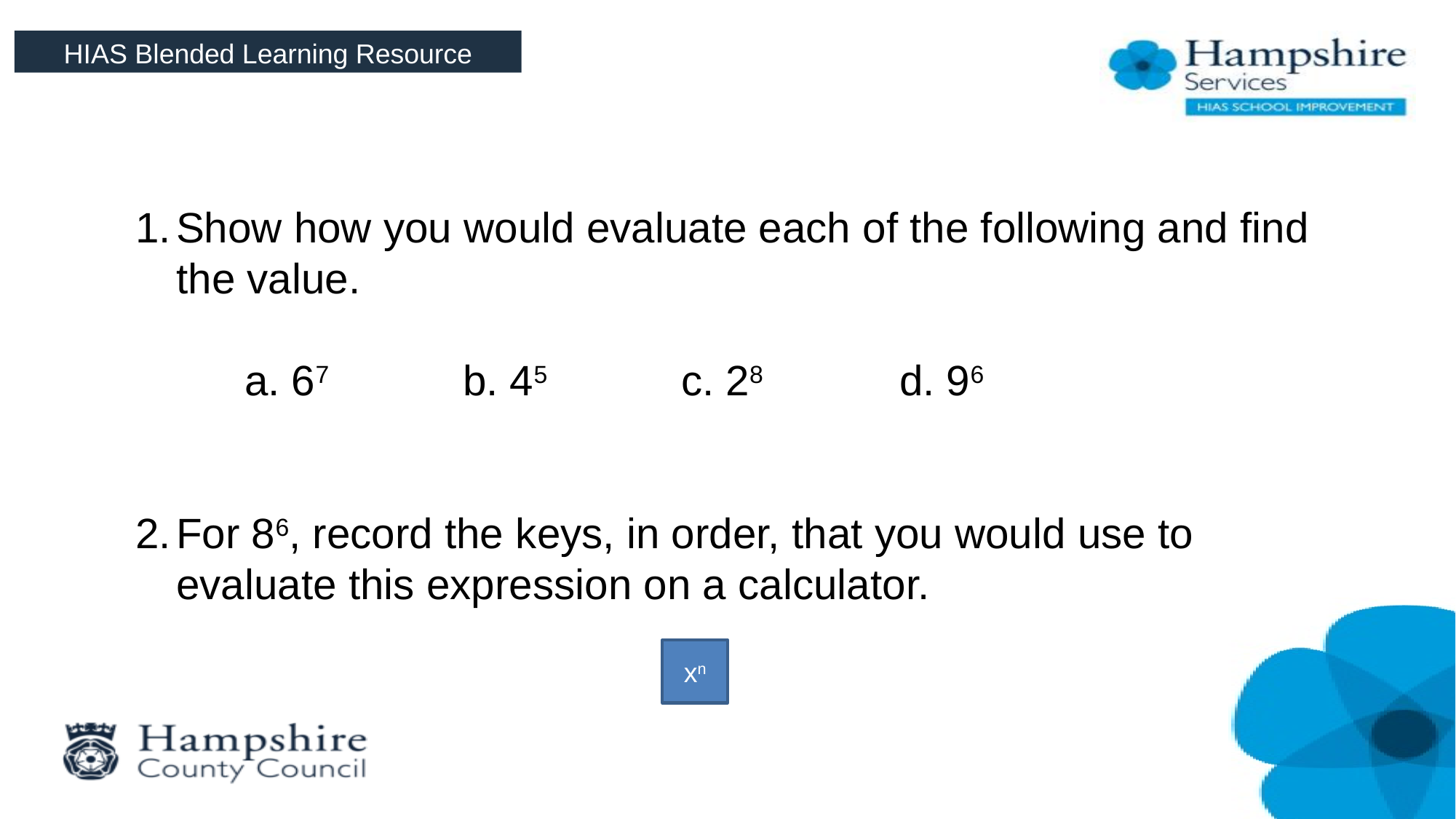

HIAS Blended Learning Resource
Show how you would evaluate each of the following and find the value.

	a. 67		b. 45		c. 28		d. 96

For 86, record the keys, in order, that you would use to evaluate this expression on a calculator.

xn